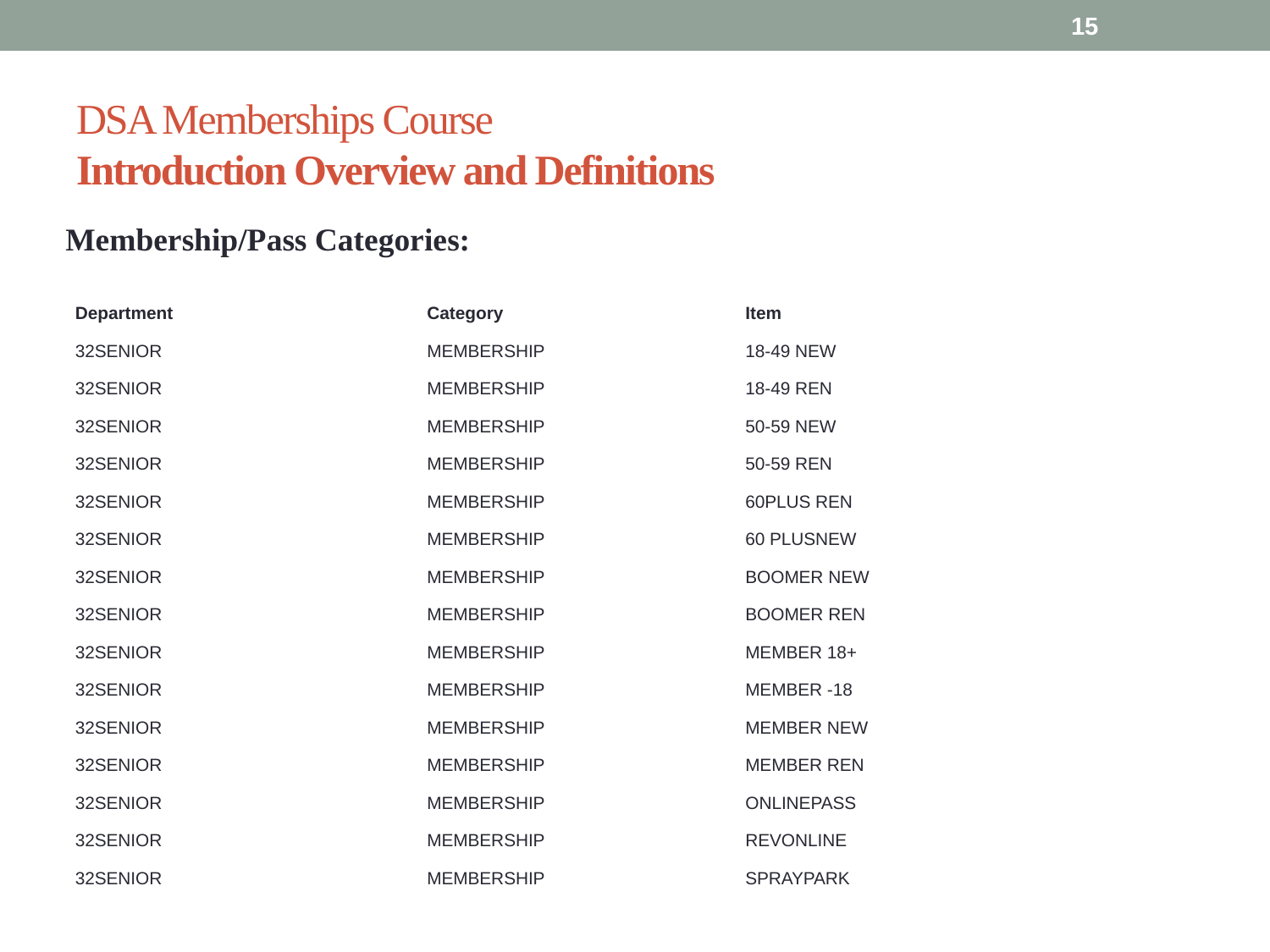

15
# DSA Memberships Course Introduction Overview and Definitions
Membership/Pass Categories:
| Department | Category | Item |
| --- | --- | --- |
| 32SENIOR | MEMBERSHIP | 18-49 NEW |
| 32SENIOR | MEMBERSHIP | 18-49 REN |
| 32SENIOR | MEMBERSHIP | 50-59 NEW |
| 32SENIOR | MEMBERSHIP | 50-59 REN |
| 32SENIOR | MEMBERSHIP | 60PLUS REN |
| 32SENIOR | MEMBERSHIP | 60 PLUSNEW |
| 32SENIOR | MEMBERSHIP | BOOMER NEW |
| 32SENIOR | MEMBERSHIP | BOOMER REN |
| 32SENIOR | MEMBERSHIP | MEMBER 18+ |
| 32SENIOR | MEMBERSHIP | MEMBER -18 |
| 32SENIOR | MEMBERSHIP | MEMBER NEW |
| 32SENIOR | MEMBERSHIP | MEMBER REN |
| 32SENIOR | MEMBERSHIP | ONLINEPASS |
| 32SENIOR | MEMBERSHIP | REVONLINE |
| 32SENIOR | MEMBERSHIP | SPRAYPARK |